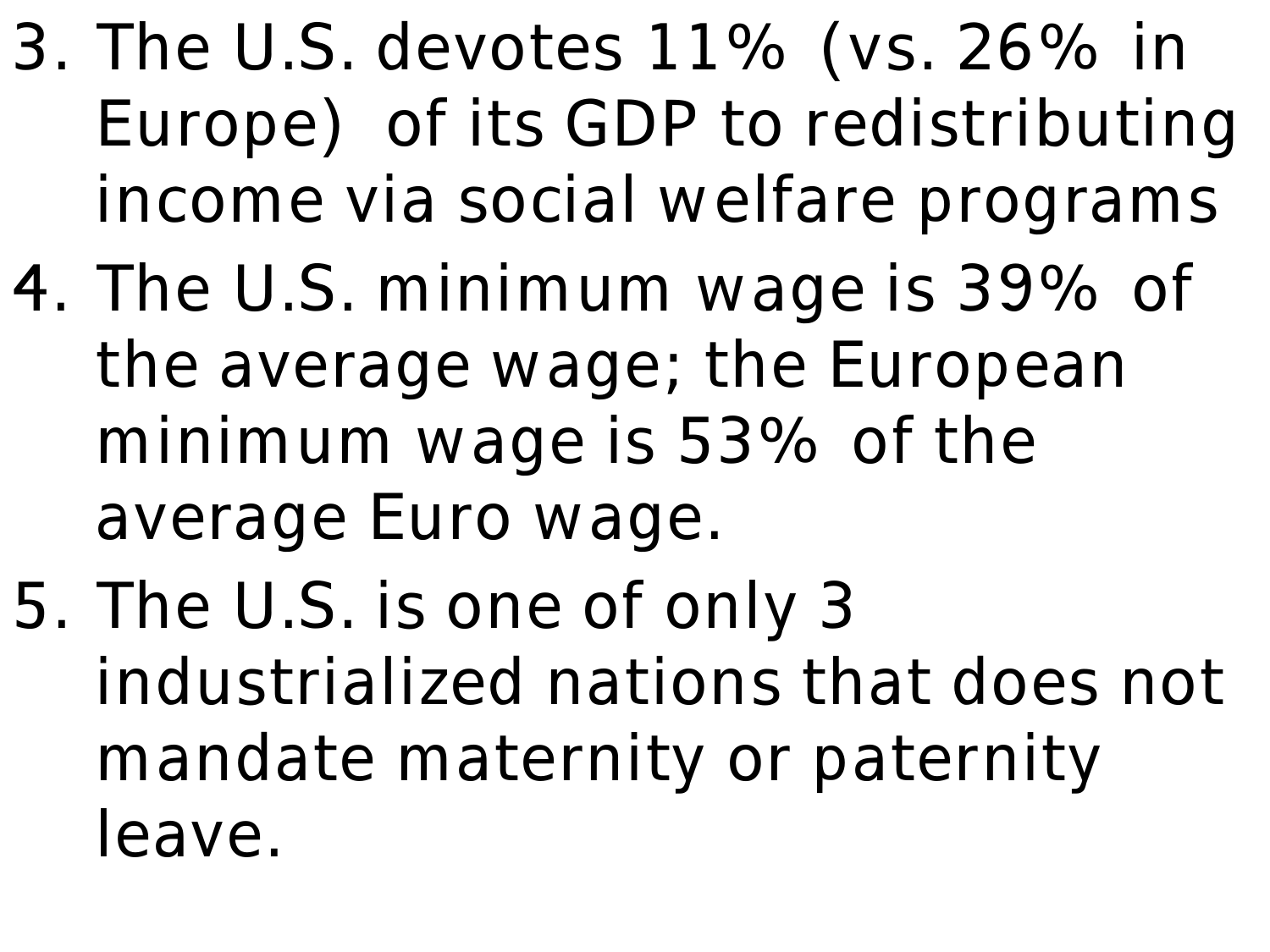

The U.S. devotes 11% (vs. 26% in Europe)  of its GDP to redistributing income via social welfare programs
The U.S. minimum wage is 39% of the average wage; the European minimum wage is 53% of the average Euro wage.
The U.S. is one of only 3 industrialized nations that does not mandate maternity or paternity leave.